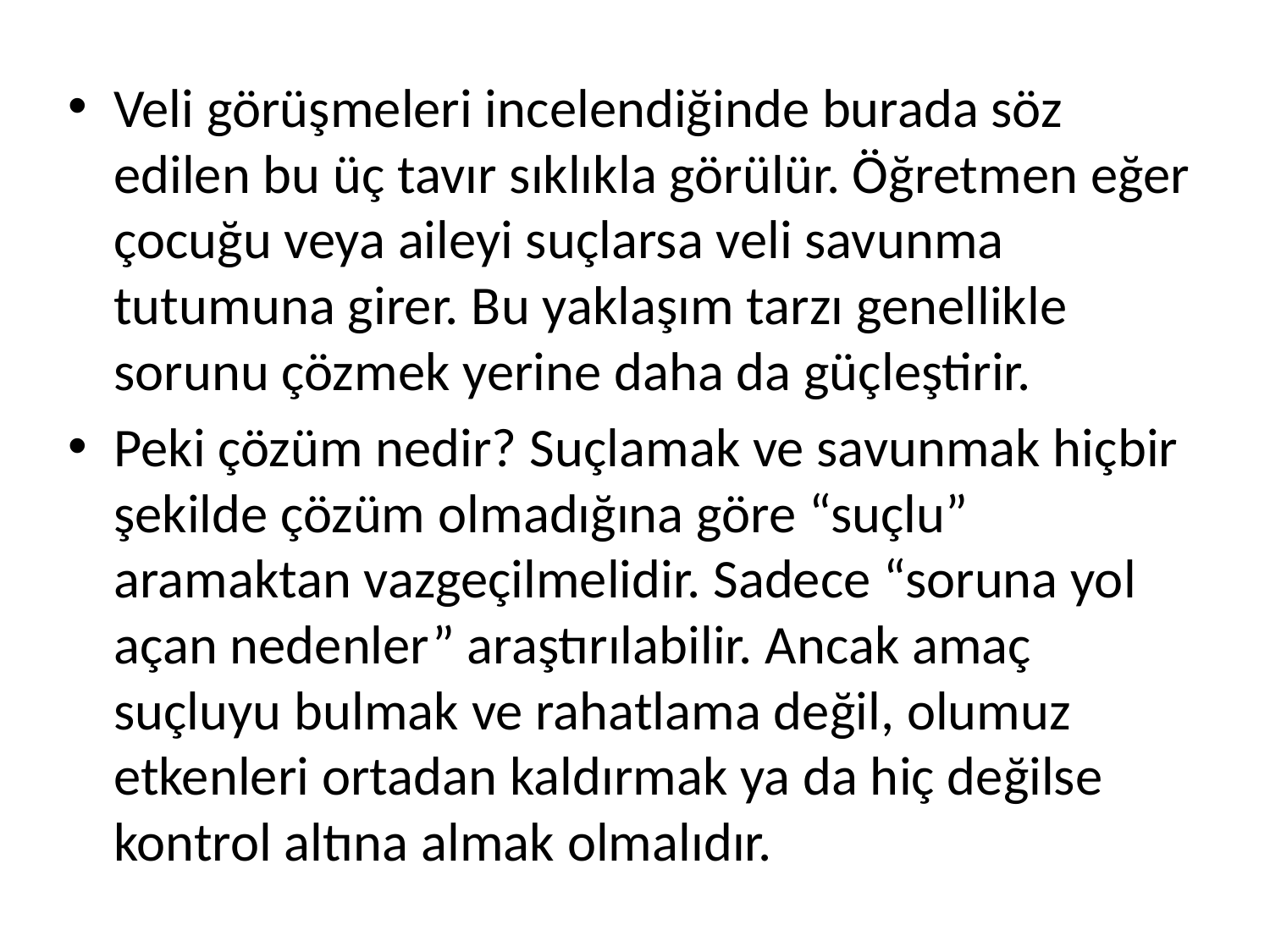

Veli görüşmeleri incelendiğinde burada söz edilen bu üç tavır sıklıkla görülür. Öğretmen eğer çocuğu veya aileyi suçlarsa veli savunma tutumuna girer. Bu yaklaşım tarzı genellikle sorunu çözmek yerine daha da güçleştirir.
Peki çözüm nedir? Suçlamak ve savunmak hiçbir şekilde çözüm olmadığına göre “suçlu” aramaktan vazgeçilmelidir. Sadece “soruna yol açan nedenler” araştırılabilir. Ancak amaç suçluyu bulmak ve rahatlama değil, olumuz etkenleri ortadan kaldırmak ya da hiç değilse kontrol altına almak olmalıdır.